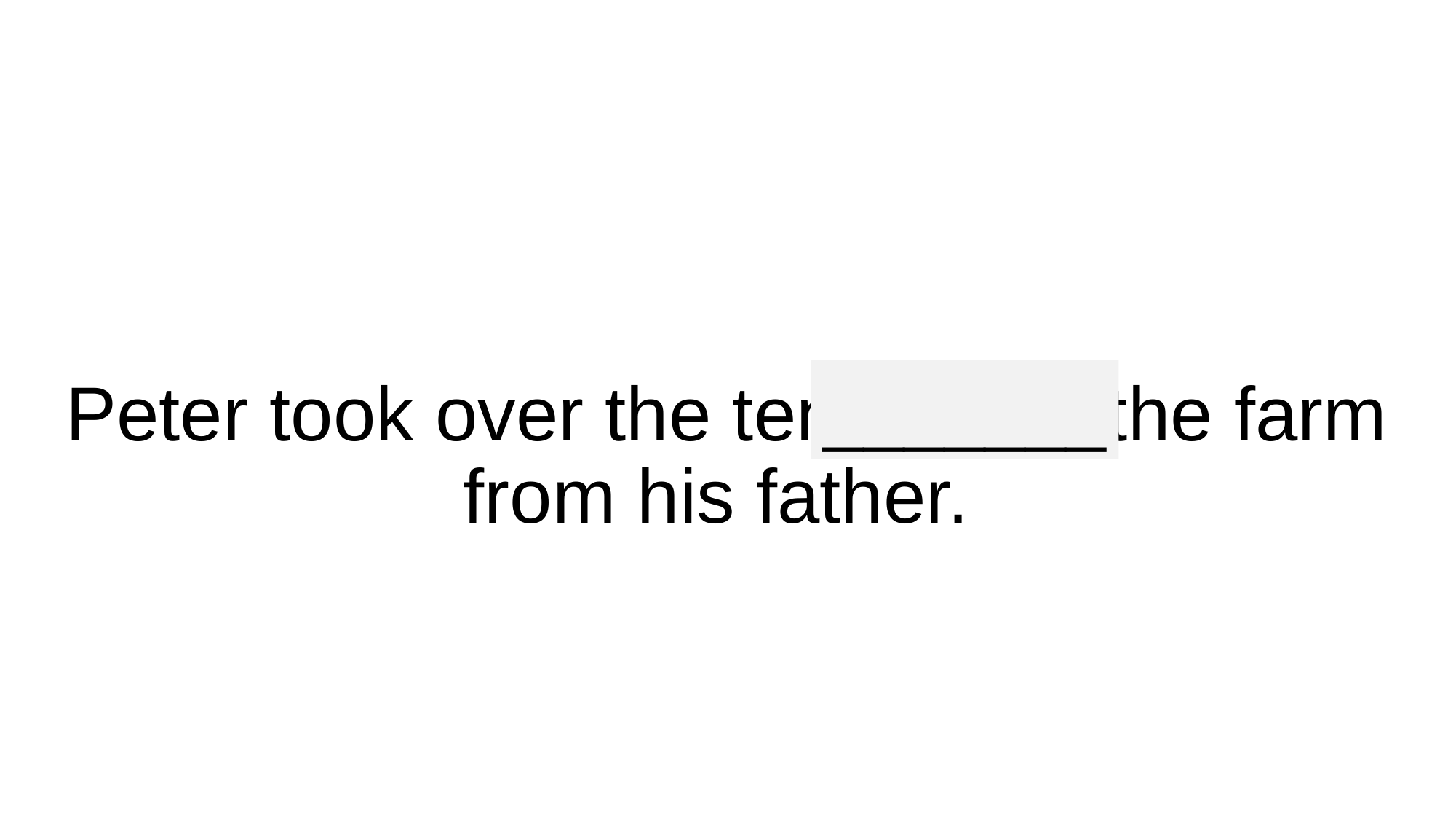

_______
# Peter took over the tenancy of the farm from his father.